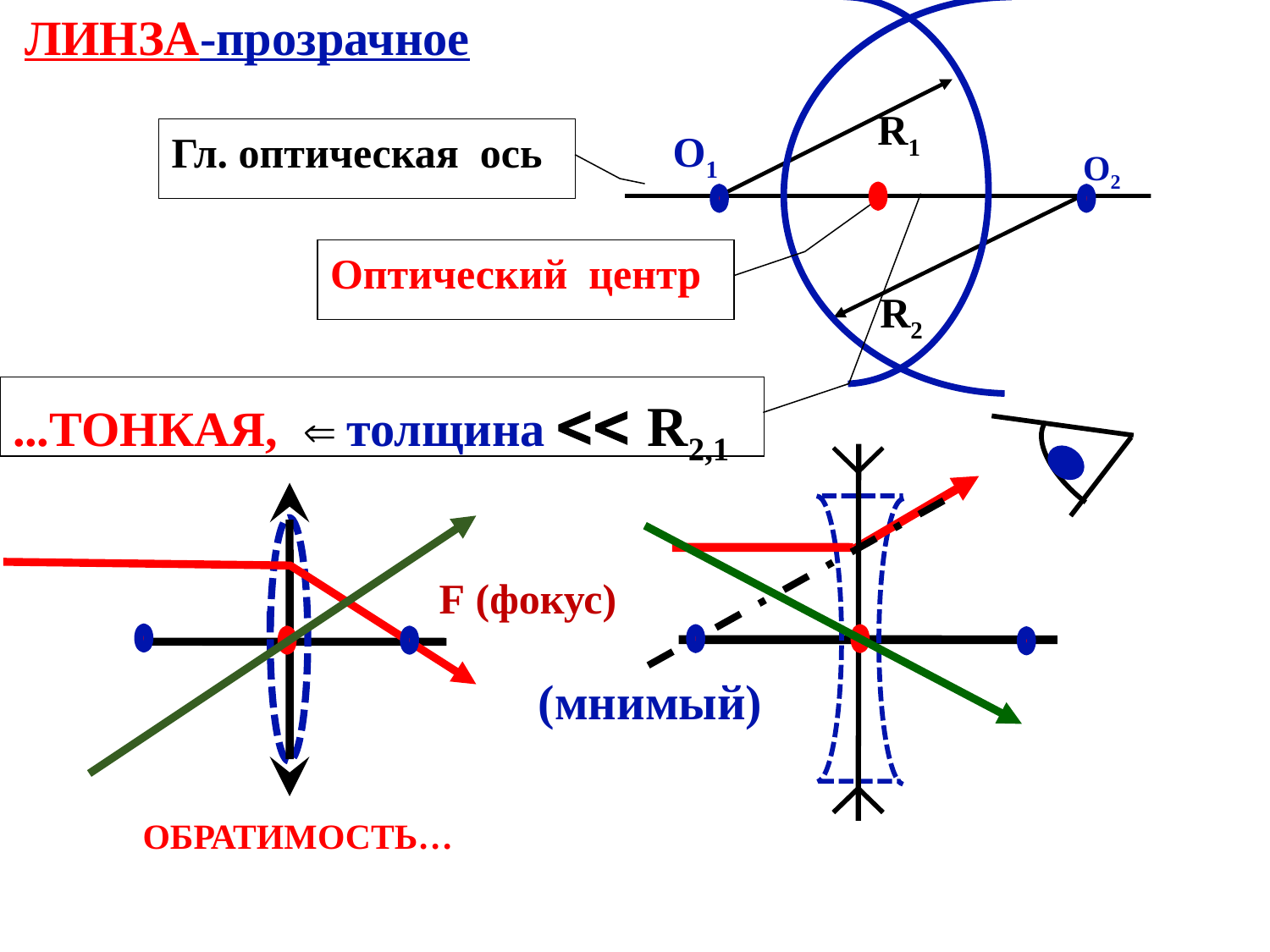

ЛИНЗА-прозрачное

R1
Гл. оптическая  ось
О1
  О2

Оптический  центр
R2

...ТОНКАЯ,  ⇐ толщина << R2,1

F (фокус)

(мнимый)
ОБРАТИМОСТЬ…